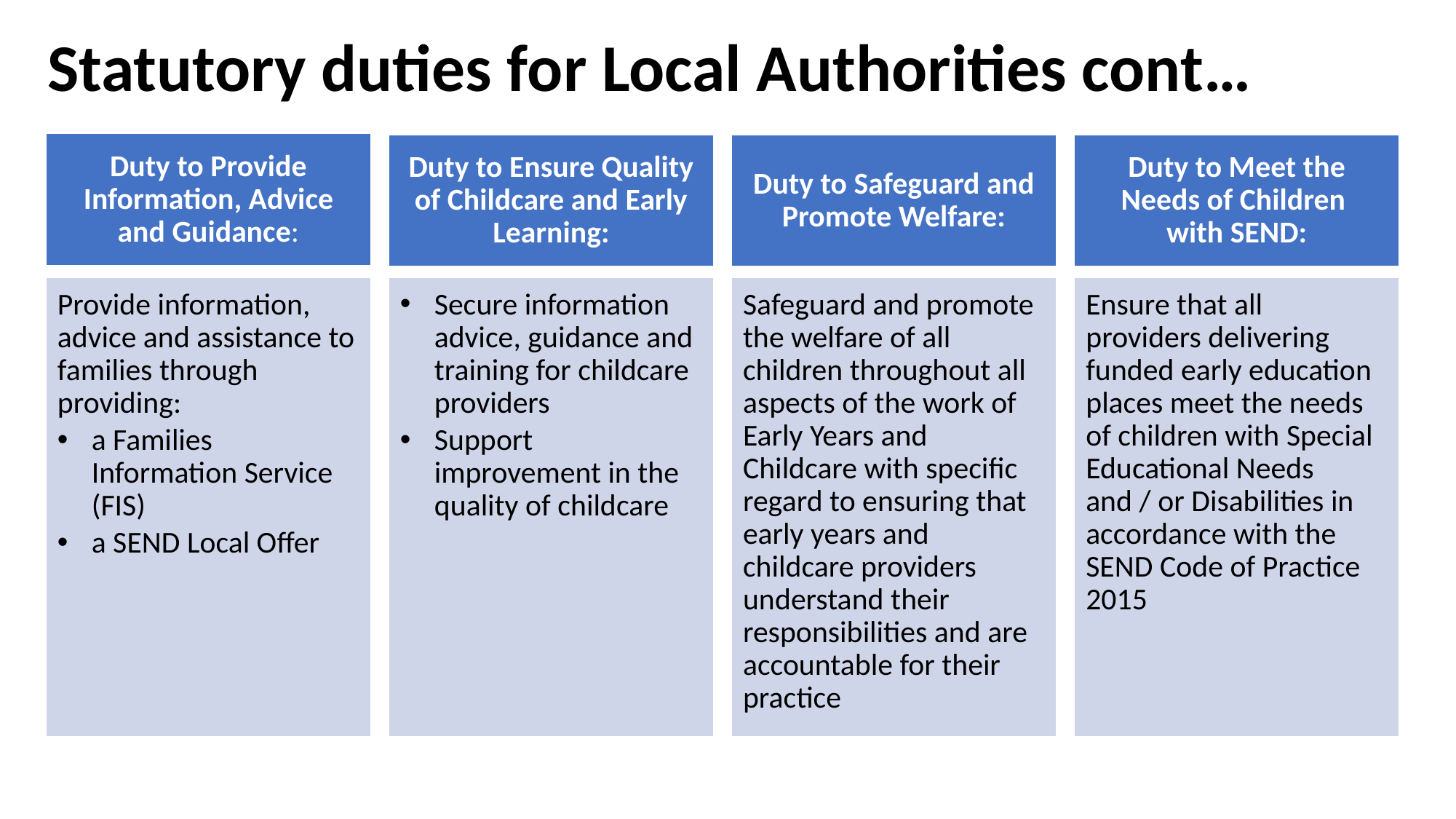

Statutory duties for Local Authorities cont…

Duty to Provide Information, Advice and Guidance:
Duty to Ensure Quality of Childcare and Early Learning:
Duty to Safeguard and Promote Welfare:
Duty to Meet the Needs of Children  with SEND:

Provide information, advice and assistance to families through providing:
a Families Information Service (FIS)
a SEND Local Offer
Secure information advice, guidance and training for childcare providers
Support improvement in the quality of childcare
Safeguard and promote the welfare of all children throughout all aspects of the work of Early Years and Childcare with specific regard to ensuring that early years and childcare providers understand their responsibilities and are accountable for their practice
Ensure that all providers delivering funded early education places meet the needs of children with Special Educational Needs and / or Disabilities in accordance with the SEND Code of Practice 2015